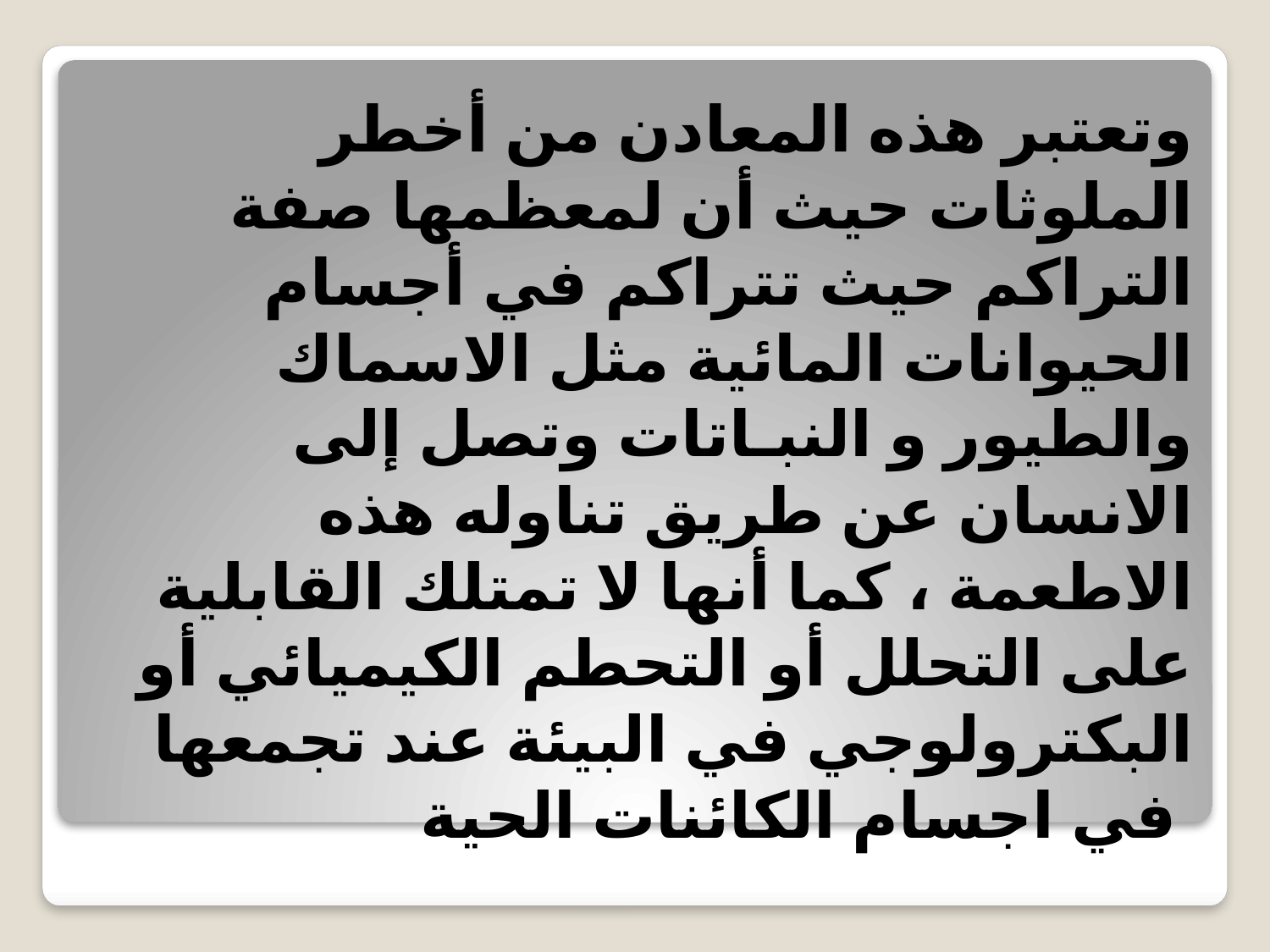

# وتعتبر هذه المعادن من أخطر الملوثات حيث أن لمعظمها صفة التراكم حيث تتراكم في أجسام الحيوانات المائية مثل الاسماك والطيور و النبـاتات وتصل إلى الانسان عن طريق تناوله هذه الاطعمة ، كما أنها لا تمتلك القابلية على التحلل أو التحطم الكيميائي أو البكترولوجي في البيئة عند تجمعها في اجسام الكائنات الحية